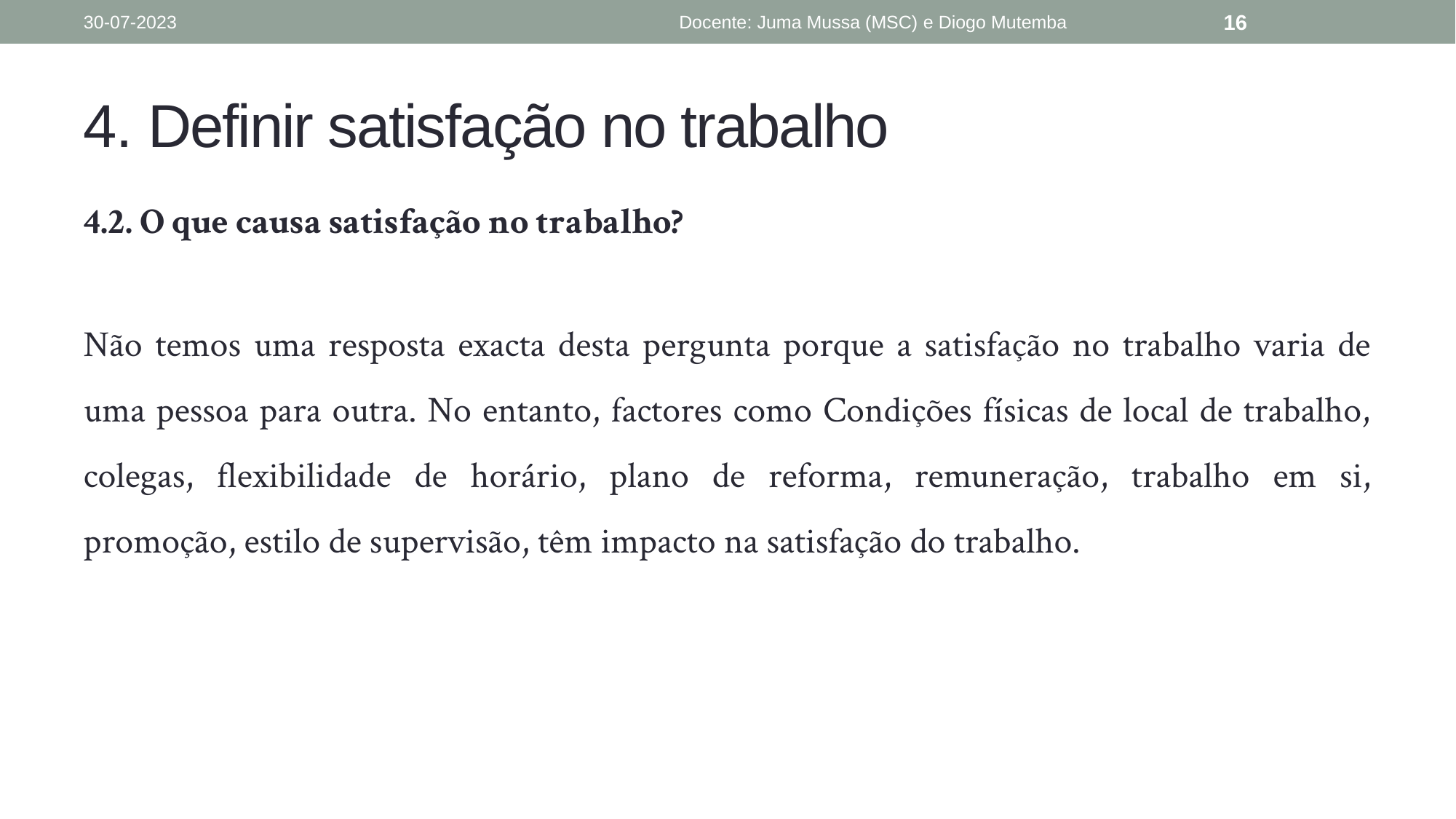

30-07-2023
Docente: Juma Mussa (MSC) e Diogo Mutemba
16
# 4. Definir satisfação no trabalho
4.2. O que causa satisfação no trabalho?

Não temos uma resposta exacta desta pergunta porque a satisfação no trabalho varia de uma pessoa para outra. No entanto, factores como Condições físicas de local de trabalho, colegas, flexibilidade de horário, plano de reforma, remuneração, trabalho em si, promoção, estilo de supervisão, têm impacto na satisfação do trabalho.